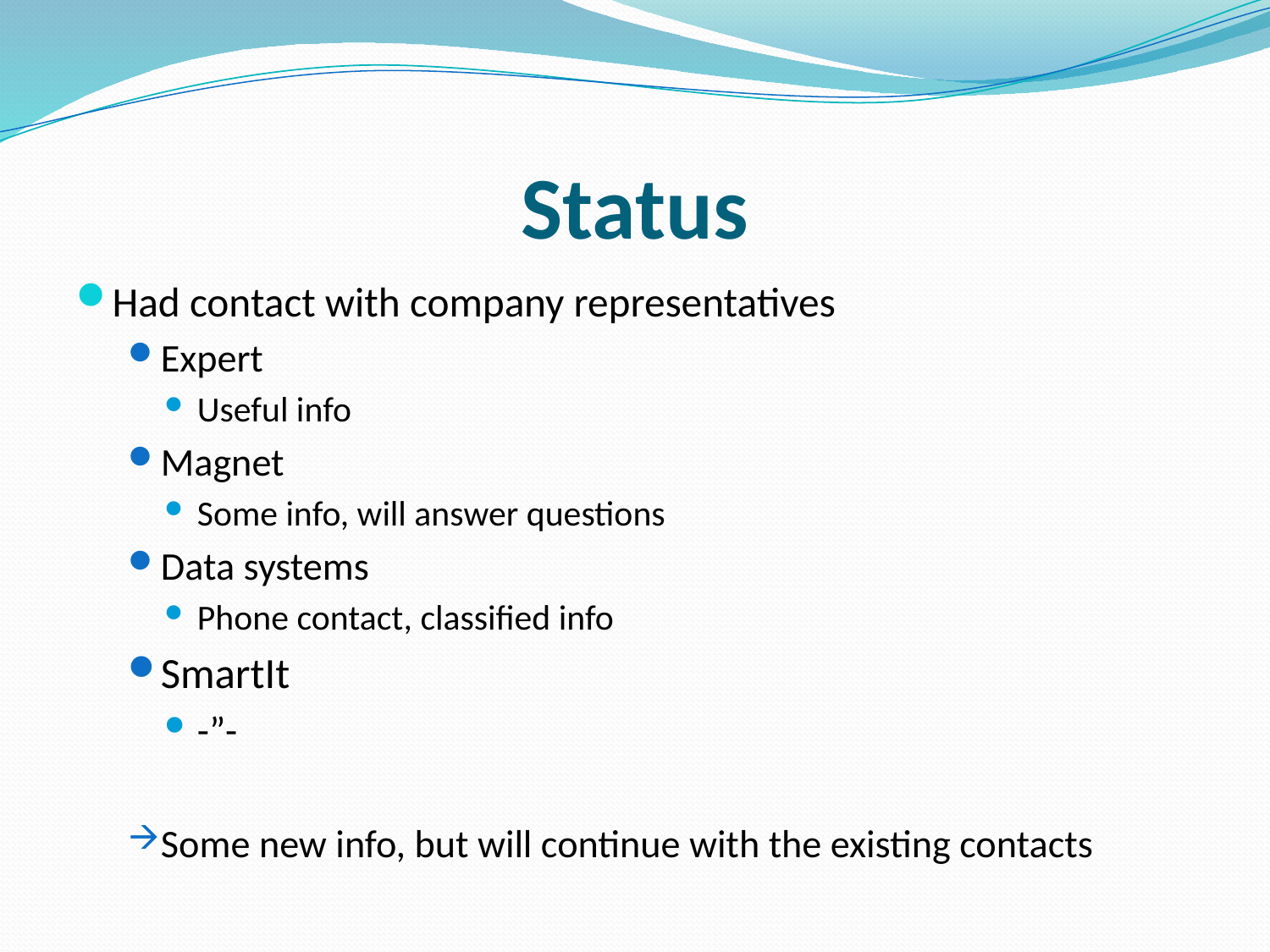

# Status
Had contact with company representatives
Expert
Useful info
Magnet
Some info, will answer questions
Data systems
Phone contact, classified info
SmartIt
-”-

Some new info, but will continue with the existing contacts